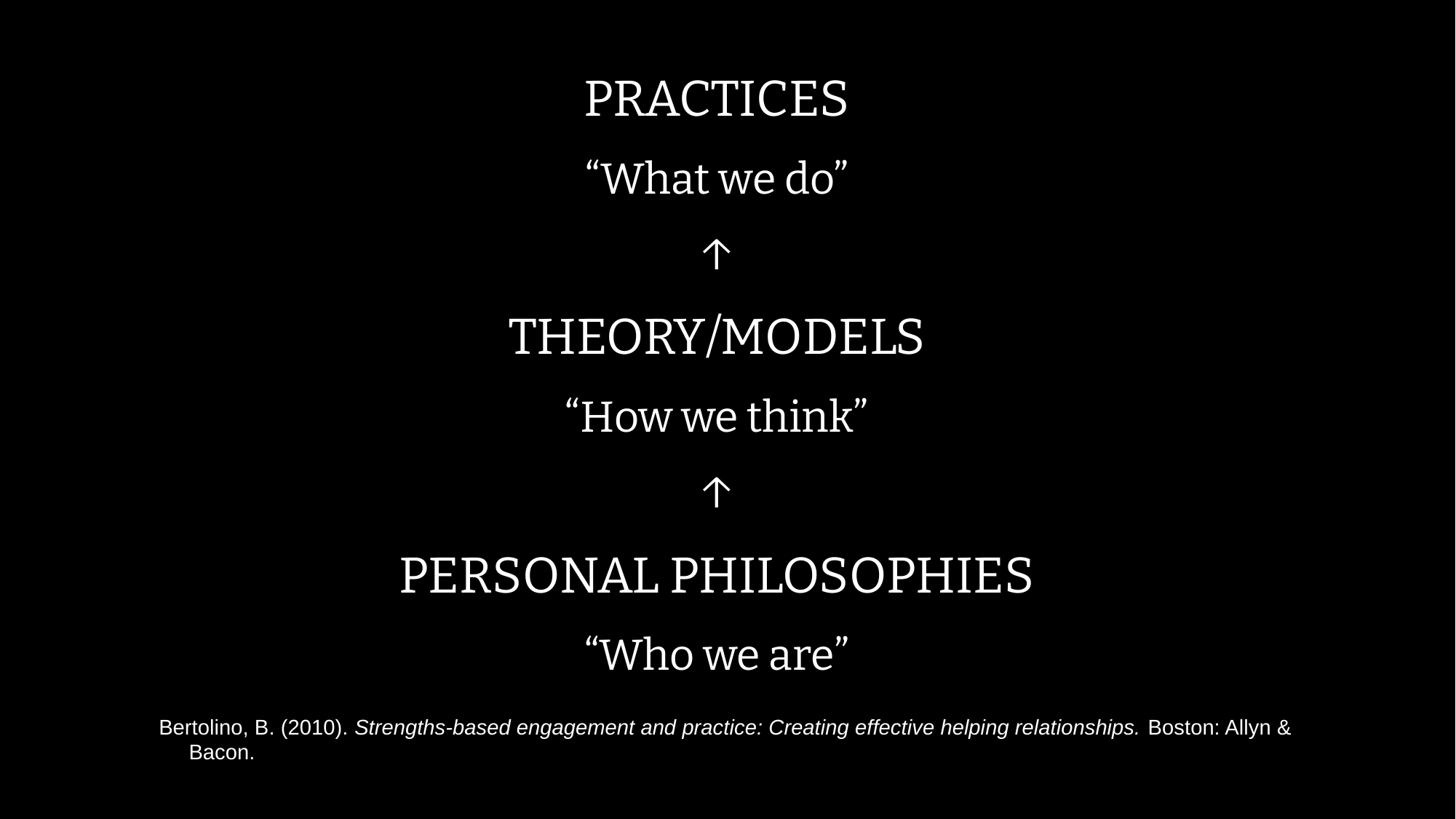

PRACTICES
“What we do”
↑
THEORY/MODELS
“How we think”
↑
PERSONAL PHILOSOPHIES
“Who we are”
Bertolino, B. (2010). Strengths-based engagement and practice: Creating effective helping relationships. Boston: Allyn &
     Bacon.